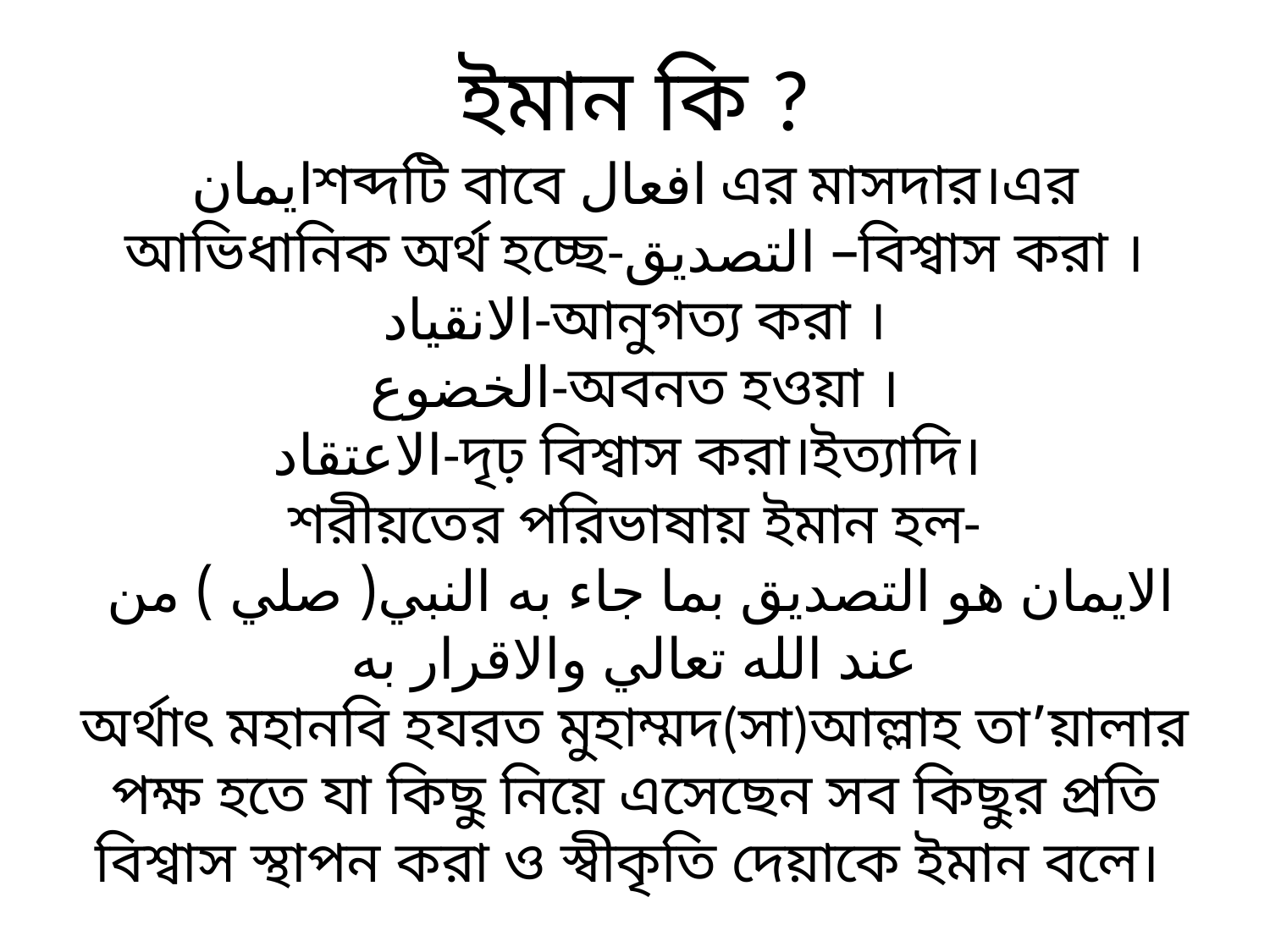

# ইমান কি ? ايمانশব্দটি বাবে افعال এর মাসদার।এর আভিধানিক অর্থ হচ্ছে-التصديق –বিশ্বাস করা । الانقياد-আনুগত্য করা । الخضوع-অবনত হওয়া । الاعتقاد-দৃঢ় বিশ্বাস করা।ইত্যাদি। শরীয়তের পরিভাষায় ইমান হল- الايمان هو التصديق بما جاء به النبي( صلي ) من عند الله تعالي والاقرار به অর্থাৎ মহানবি হযরত মুহাম্মদ(সা)আল্লাহ তা’য়ালার পক্ষ হতে যা কিছু নিয়ে এসেছেন সব কিছুর প্রতি বিশ্বাস স্থাপন করা ও স্বীকৃতি দেয়াকে ইমান বলে।